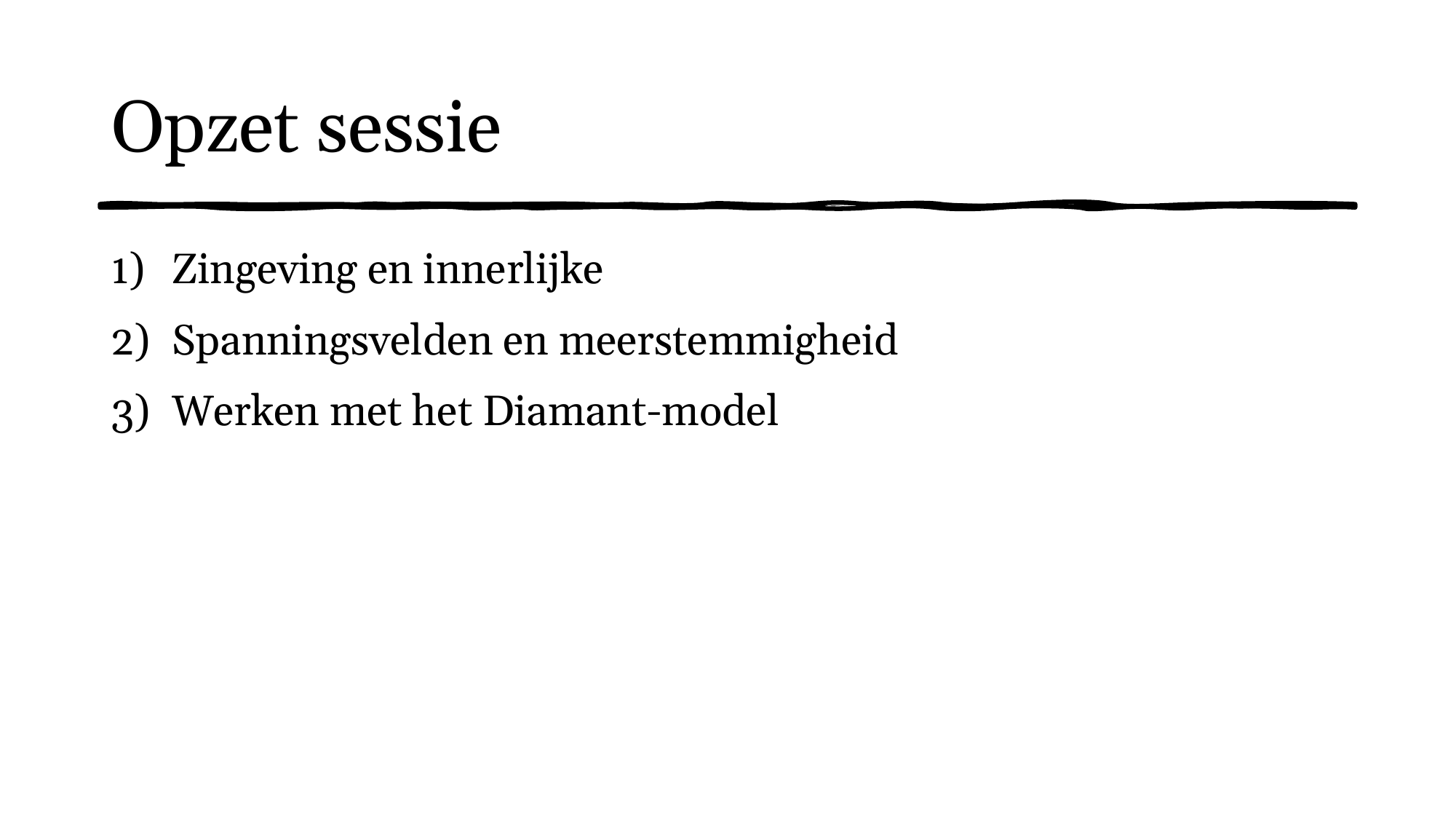

# Opzet sessie
Zingeving en innerlijke
Spanningsvelden en meerstemmigheid
Werken met het Diamant-model